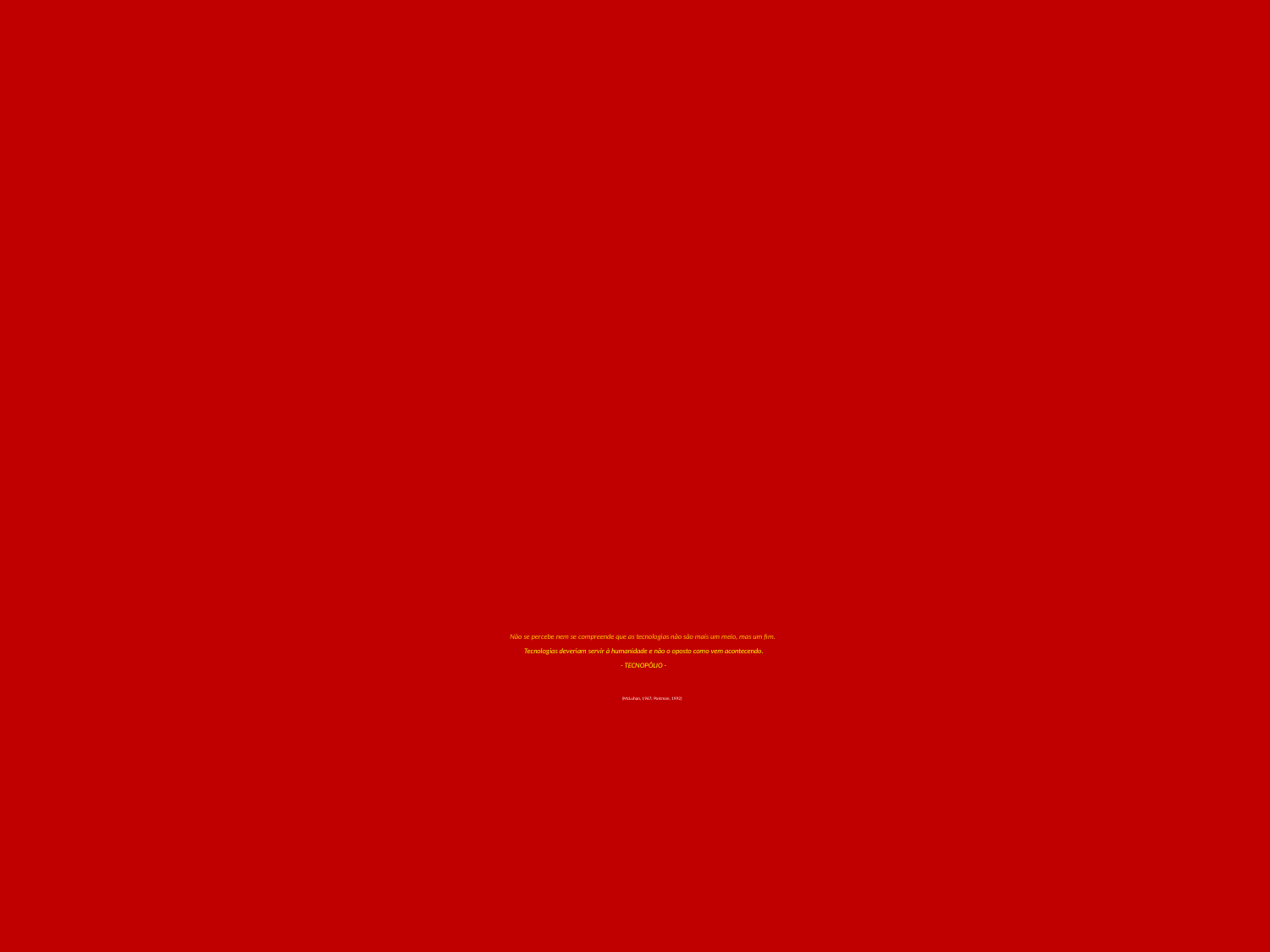

# Não se percebe nem se compreende que as tecnologias não são mais um meio, mas um fim. Tecnologias deveriam servir à humanidade e não o oposto como vem acontecendo. - TECNOPÓLIO - (McLuhan, 1967; Postman, 1992)